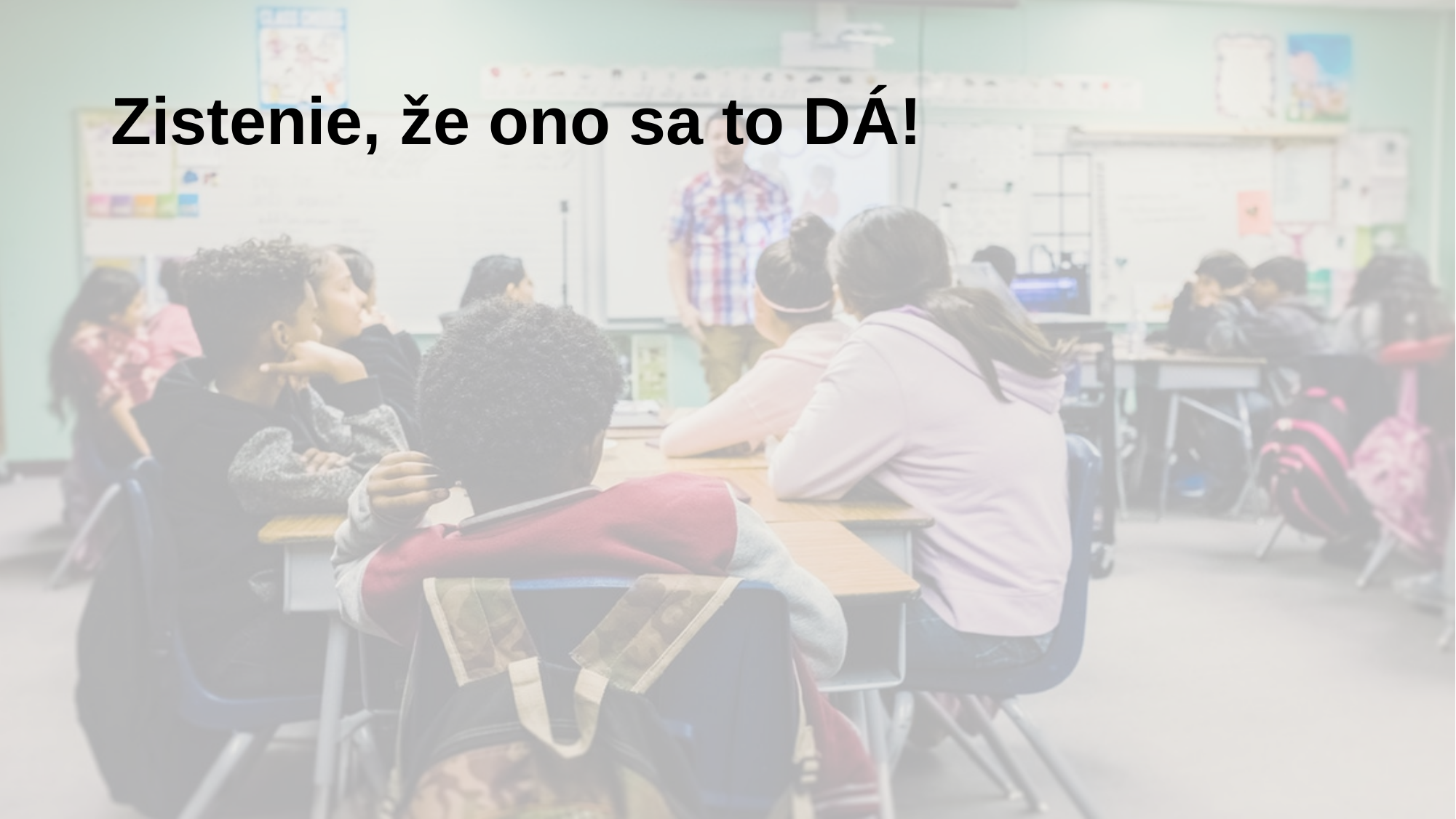

# Zistenie, že ono sa to DÁ!